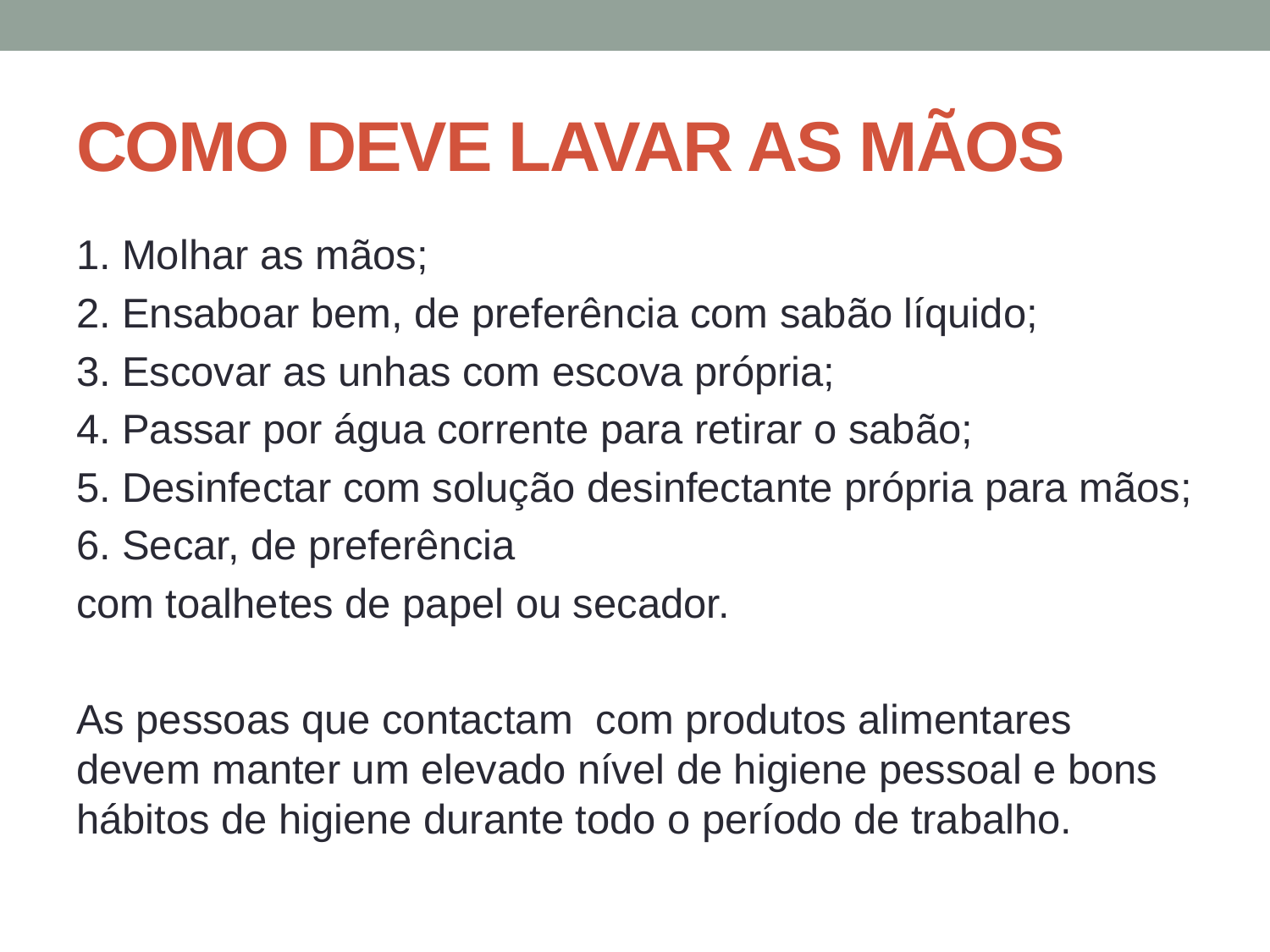

# COMO DEVE LAVAR AS MÃOS
1. Molhar as mãos;
2. Ensaboar bem, de preferência com sabão líquido;
3. Escovar as unhas com escova própria;
4. Passar por água corrente para retirar o sabão;
5. Desinfectar com solução desinfectante própria para mãos;
6. Secar, de preferência
com toalhetes de papel ou secador.

As pessoas que contactam  com produtos alimentares devem manter um elevado nível de higiene pessoal e bons hábitos de higiene durante todo o período de trabalho.